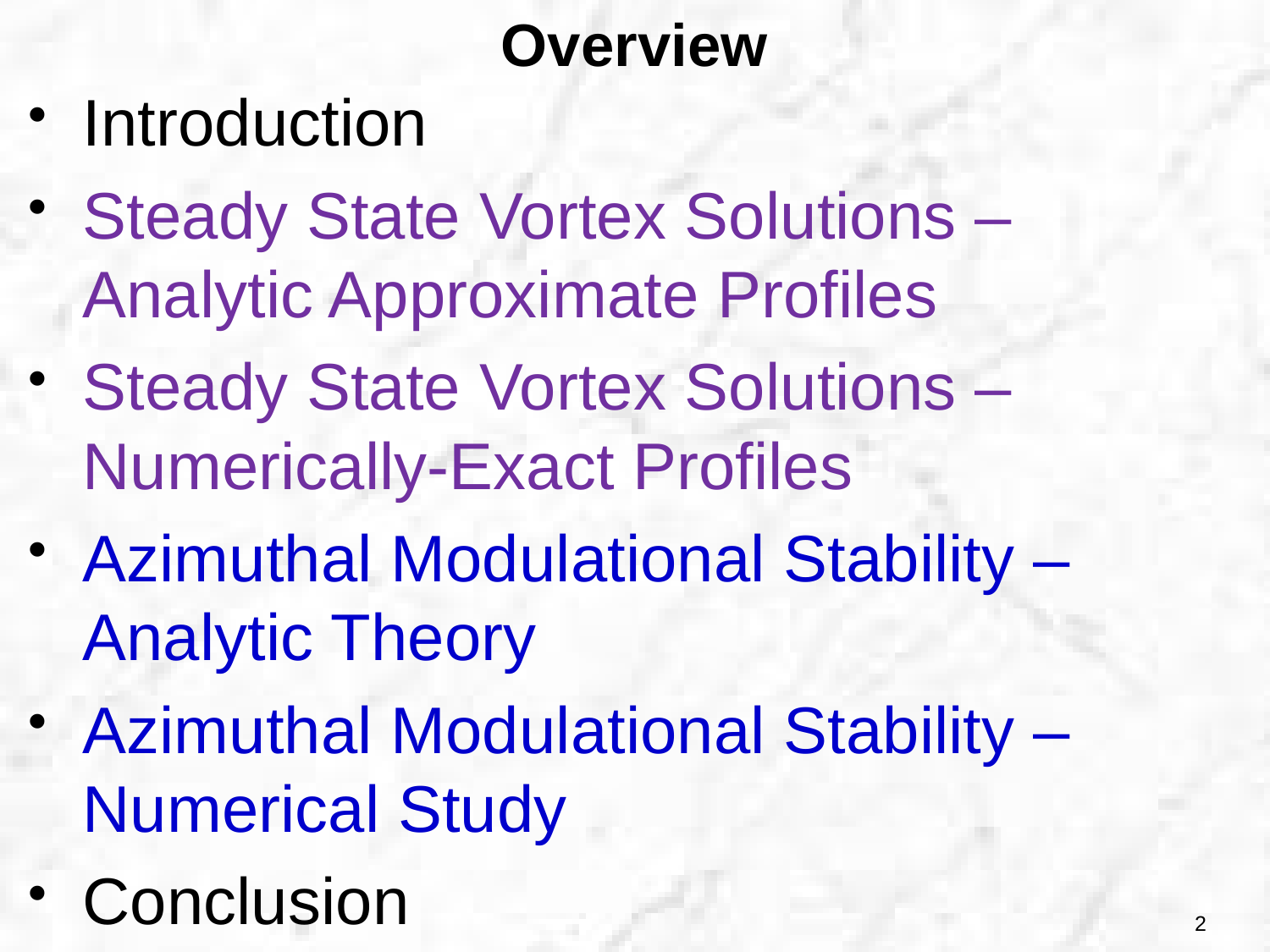

# Overview
Introduction
Steady State Vortex Solutions – Analytic Approximate Profiles
Steady State Vortex Solutions – Numerically-Exact Profiles
Azimuthal Modulational Stability – Analytic Theory
Azimuthal Modulational Stability – Numerical Study
Conclusion
2